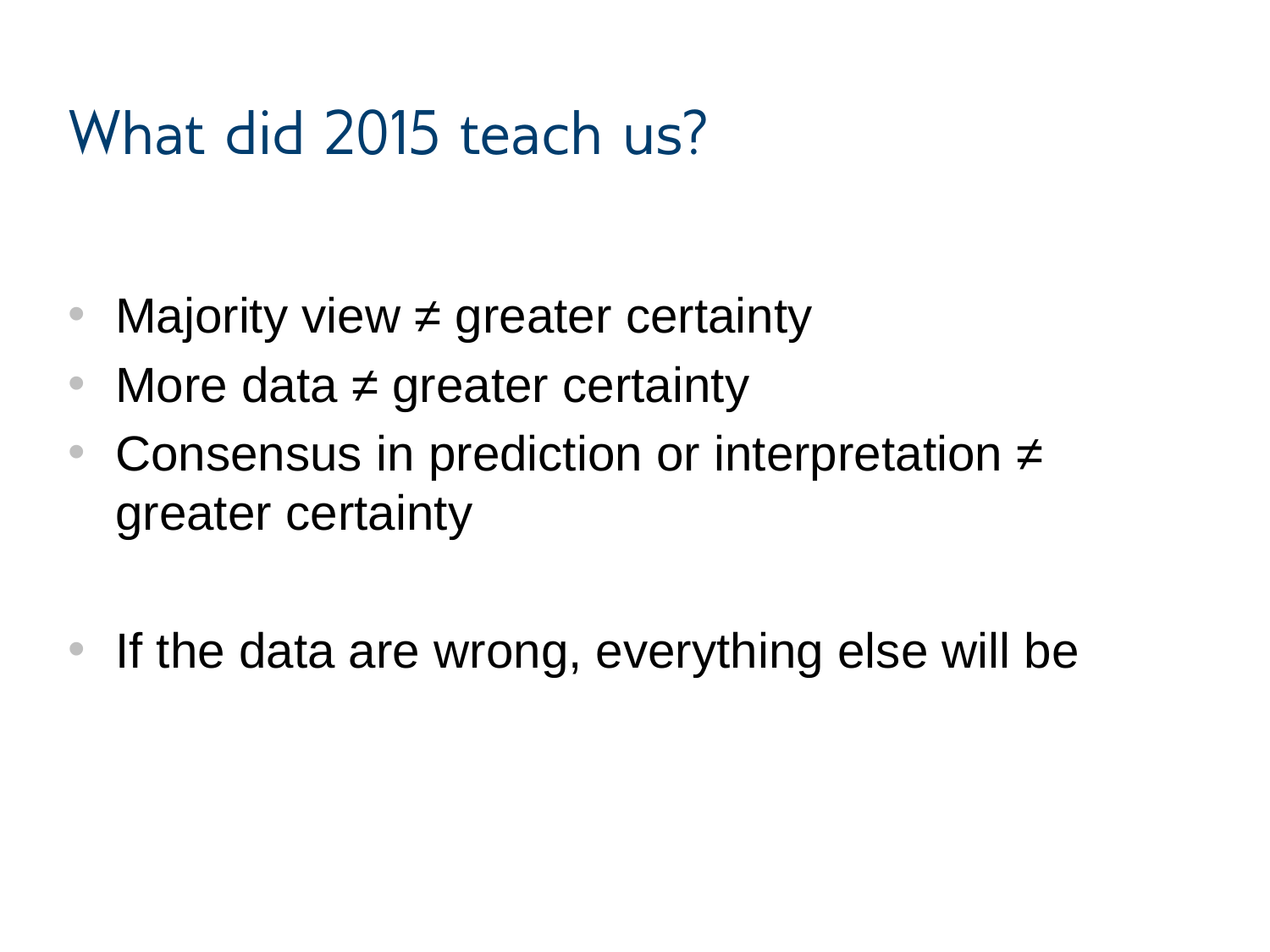

# What did 2015 teach us?
Majority view ≠ greater certainty
More data ≠ greater certainty
Consensus in prediction or interpretation ≠ greater certainty

If the data are wrong, everything else will be